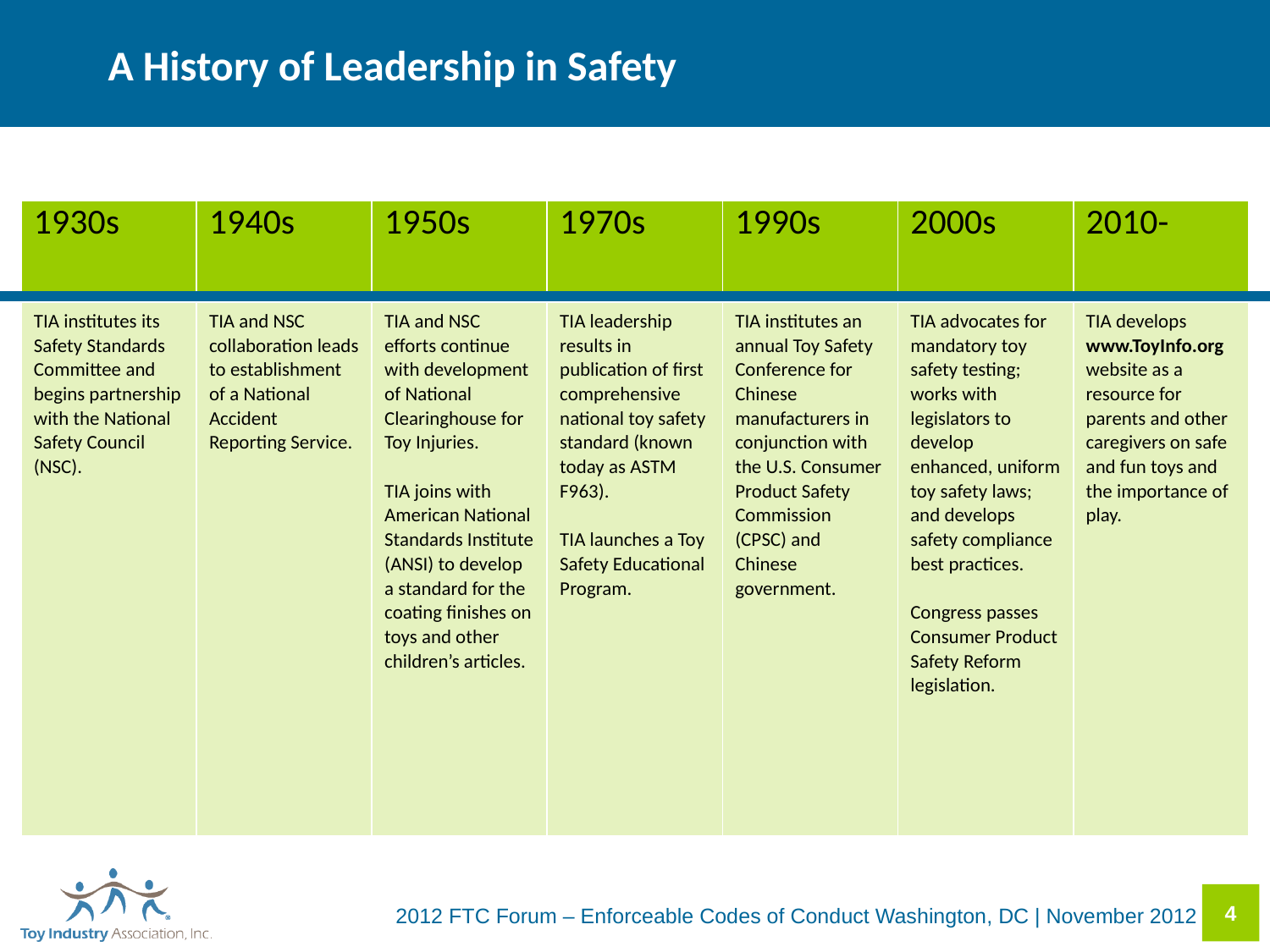

# A History of Leadership in Safety
| 1930s | 1940s | 1950s | 1970s | 1990s | 2000s | 2010- |
| --- | --- | --- | --- | --- | --- | --- |
| TIA institutes its Safety Standards Committee and begins partnership with the National Safety Council (NSC). | TIA and NSC collaboration leads to establishment of a National Accident Reporting Service. | TIA and NSC efforts continue with development of National Clearinghouse for Toy Injuries. TIA joins with American National Standards Institute (ANSI) to develop a standard for the coating finishes on toys and other children’s articles. | TIA leadership results in publication of first comprehensive national toy safety standard (known today as ASTM F963). TIA launches a Toy Safety Educational Program. | TIA institutes an annual Toy Safety Conference for Chinese manufacturers in conjunction with the U.S. Consumer Product Safety Commission (CPSC) and Chinese government. | TIA advocates for mandatory toy safety testing; works with legislators to develop enhanced, uniform toy safety laws; and develops safety compliance best practices. Congress passes Consumer Product Safety Reform legislation. | TIA develops www.ToyInfo.org website as a resource for parents and other caregivers on safe and fun toys and the importance of play. |